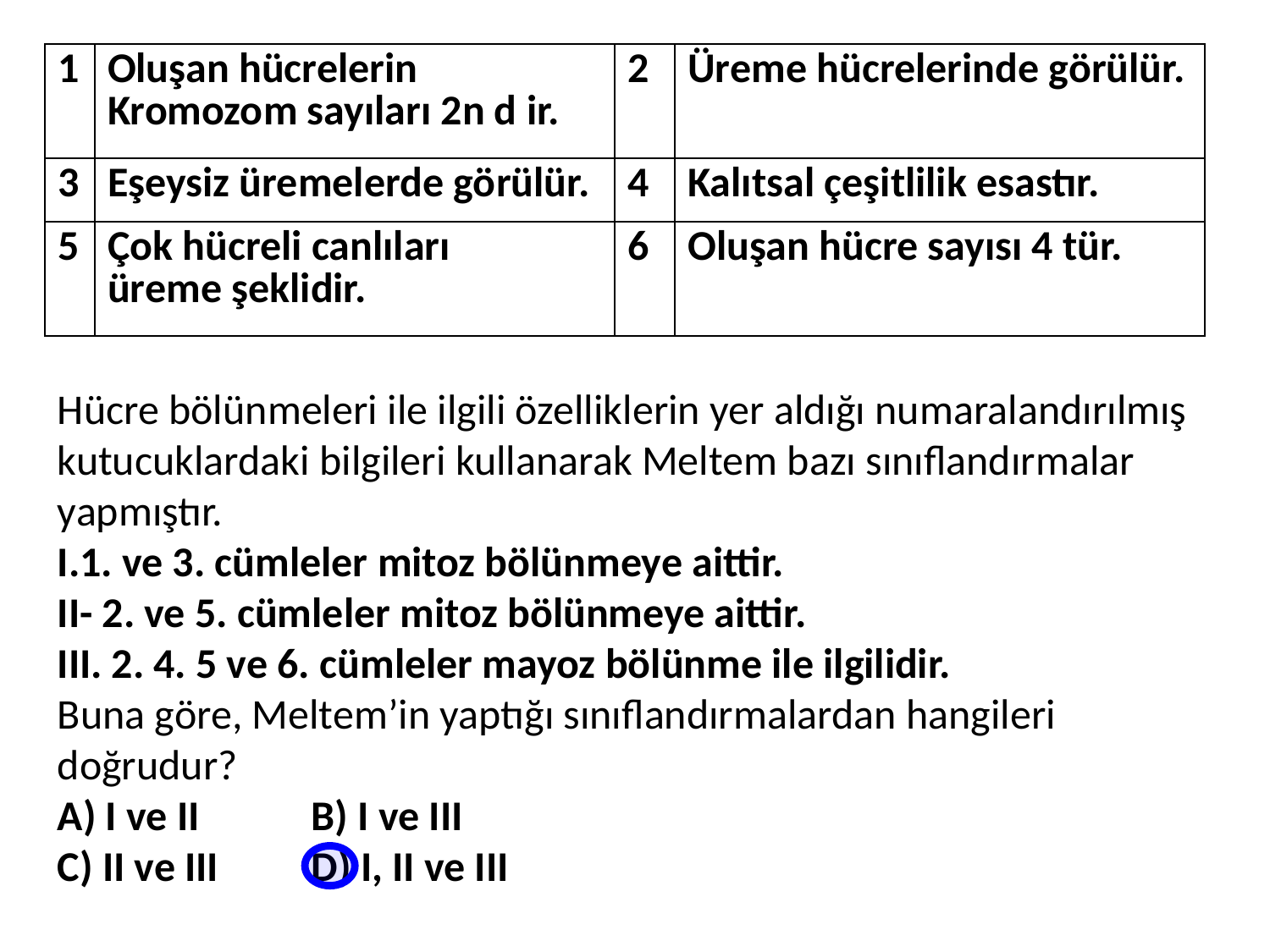

| 1 | Oluşan hücrelerin Kromozom sayıları 2n d ir. | 2 | Üreme hücrelerinde görülür. |
| --- | --- | --- | --- |
| 3 | Eşeysiz üremelerde görülür. | 4 | Kalıtsal çeşitlilik esastır. |
| 5 | Çok hücreli canlıları üreme şeklidir. | 6 | Oluşan hücre sayısı 4 tür. |
Hücre bölünmeleri ile ilgili özelliklerin yer aldığı numaralandırılmış kutucuklardaki bilgileri kullanarak Meltem bazı sınıflandırmalar yapmıştır.
I.1. ve 3. cümleler mitoz bölünmeye aittir.
II- 2. ve 5. cümleler mitoz bölünmeye aittir.
III. 2. 4. 5 ve 6. cümleler mayoz bölünme ile ilgilidir.
Buna göre, Meltem’in yaptığı sınıflandırmalardan hangileri doğrudur?
A) I ve II	B) I ve III
C) II ve III	D) I, II ve III